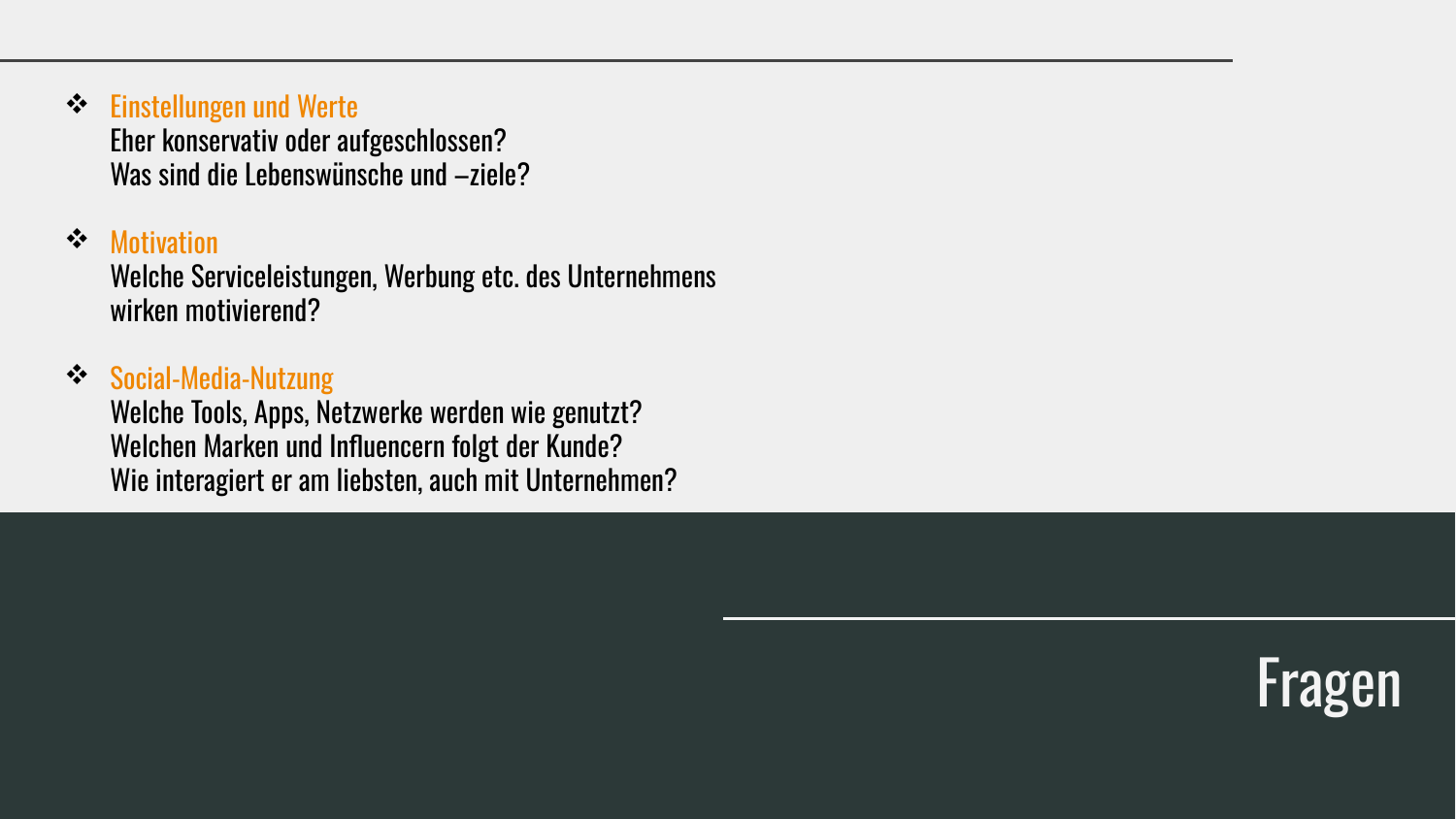

Einstellungen und Werte
Eher konservativ oder aufgeschlossen?
Was sind die Lebenswünsche und –ziele?

Motivation
Welche Serviceleistungen, Werbung etc. des Unternehmens wirken motivierend?

Social-Media-Nutzung
Welche Tools, Apps, Netzwerke werden wie genutzt?
Welchen Marken und Influencern folgt der Kunde?
Wie interagiert er am liebsten, auch mit Unternehmen?
# Fragen